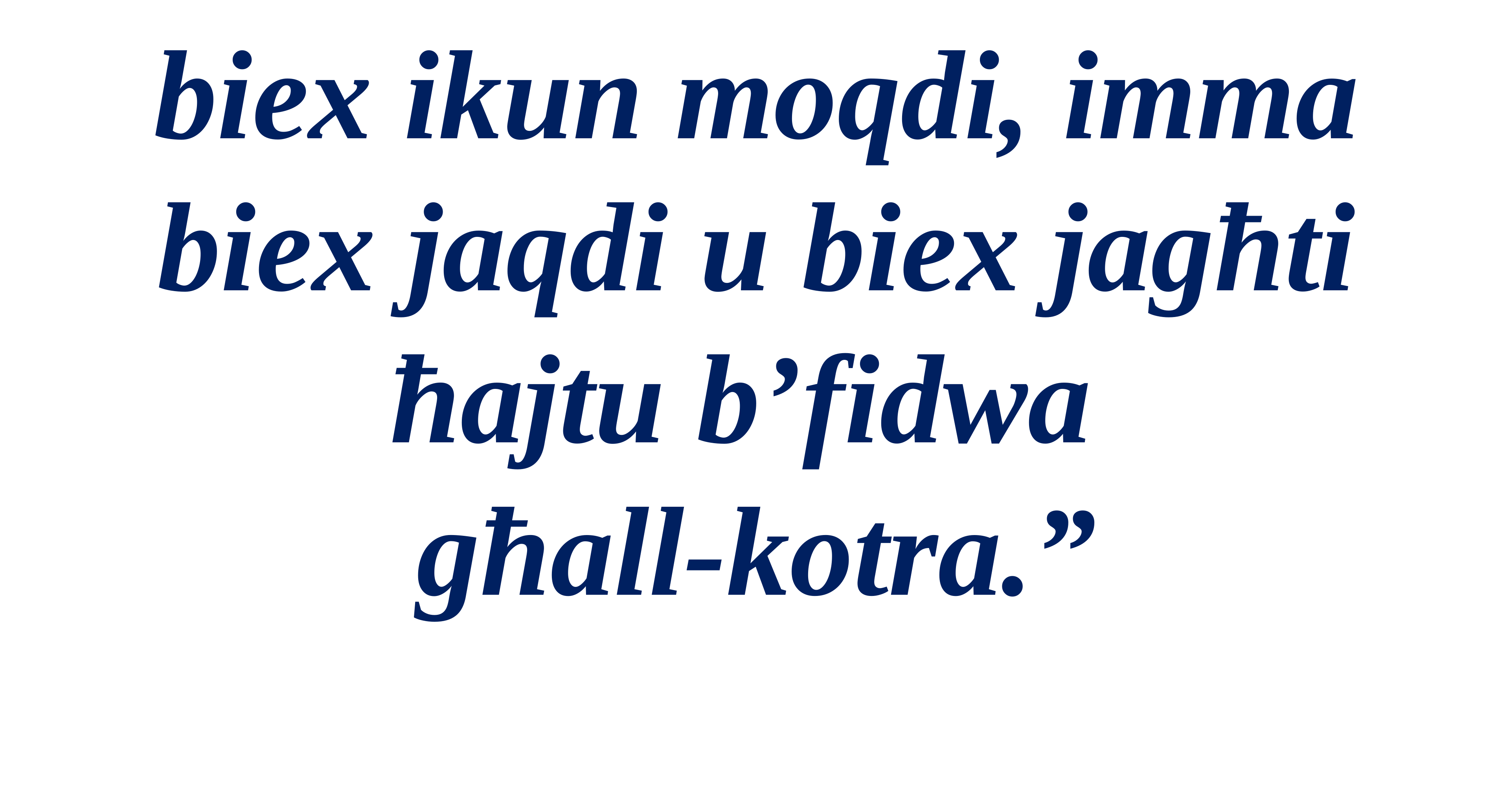

biex ikun moqdi, imma biex jaqdi u biex jagħti ħajtu b’fidwa
għall-kotra.”